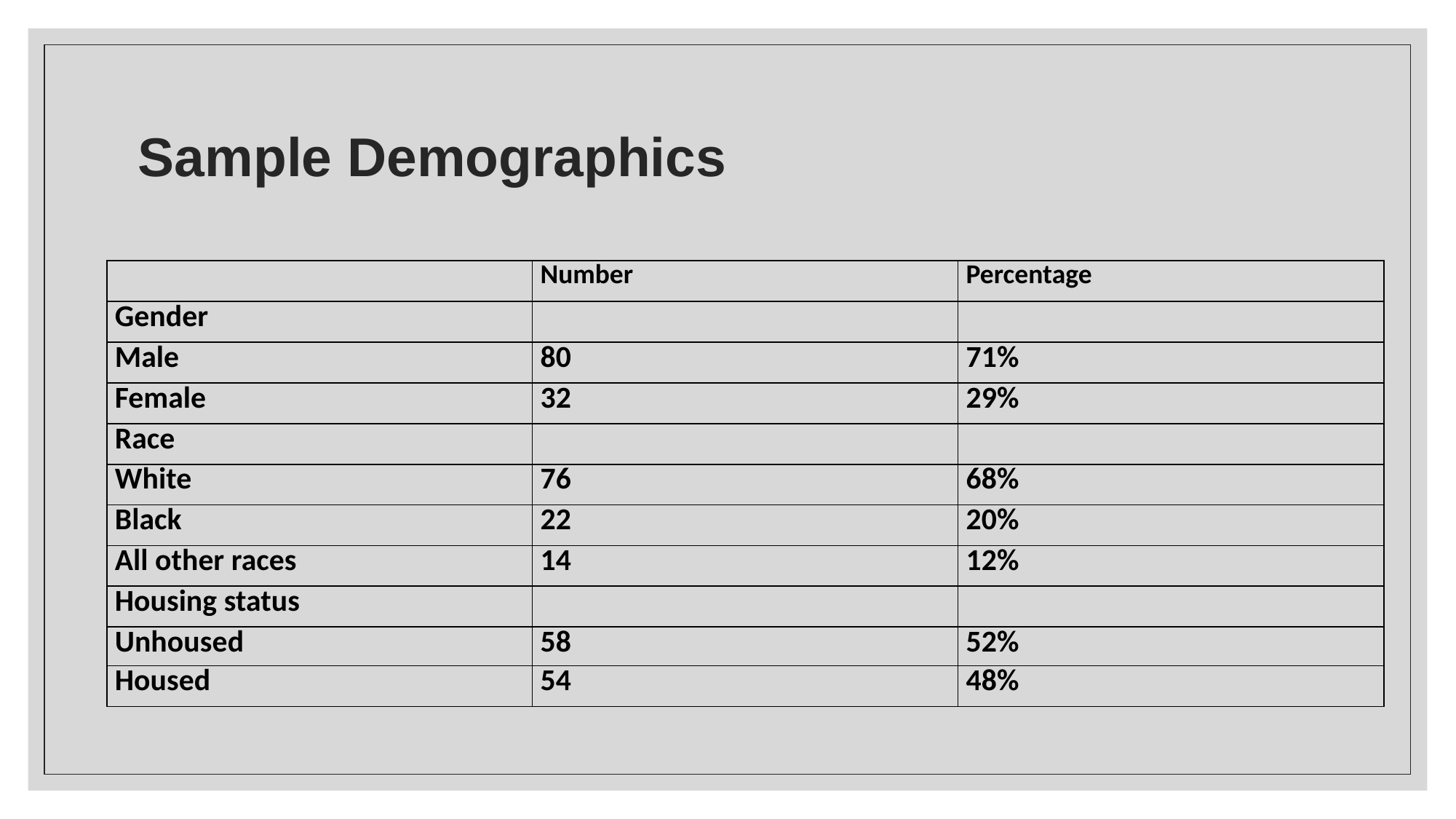

# Sample Demographics
|  | Number | Percentage |
| --- | --- | --- |
| Gender |  |  |
| Male | 80 | 71% |
| Female | 32 | 29% |
| Race |  |  |
| White | 76 | 68% |
| Black | 22 | 20% |
| All other races | 14 | 12% |
| Housing status |  |  |
| Unhoused | 58 | 52% |
| Housed | 54 | 48% |